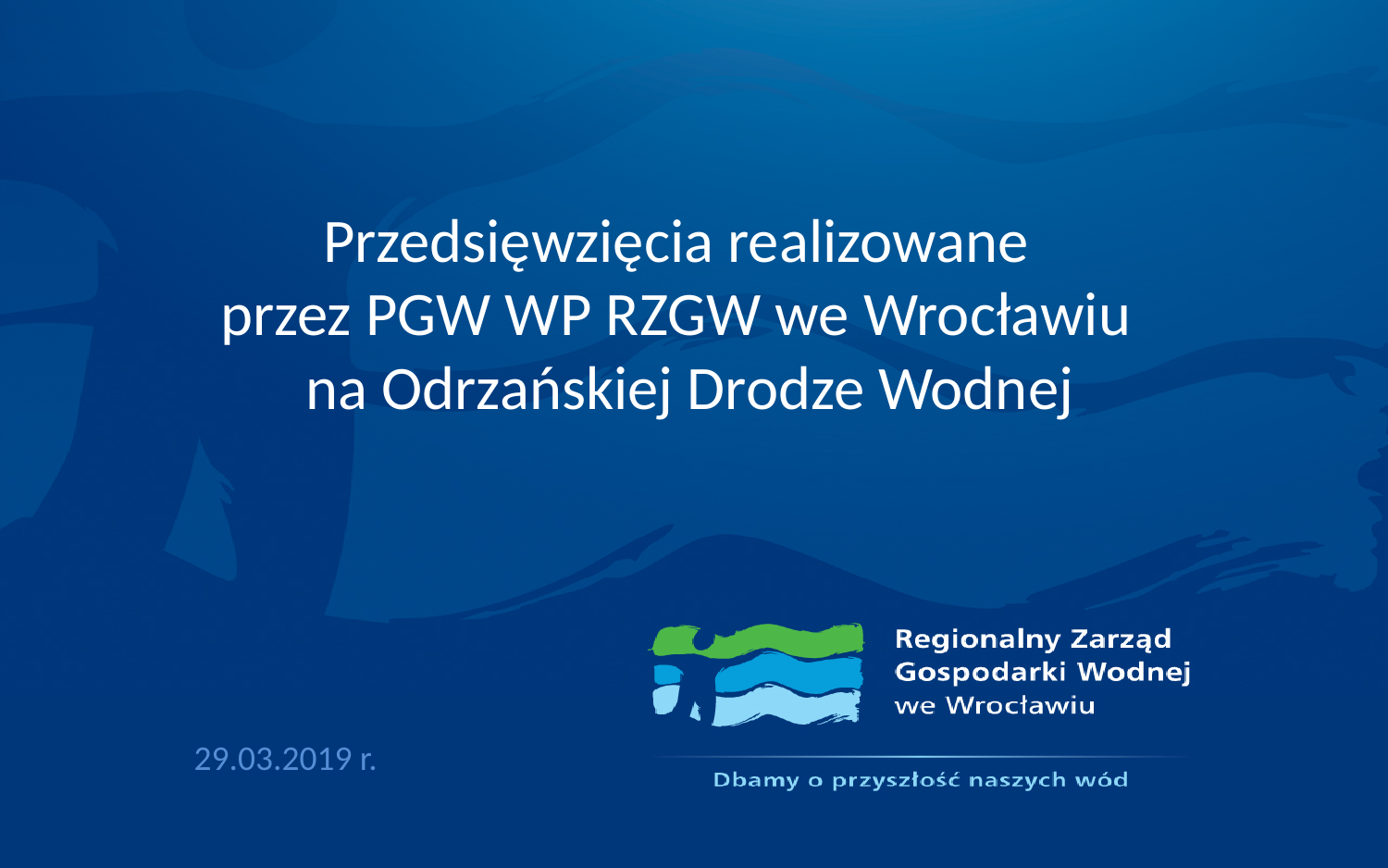

# Przedsięwzięcia realizowane przez PGW WP RZGW we Wrocławiu na Odrzańskiej Drodze Wodnej
29.03.2019 r.